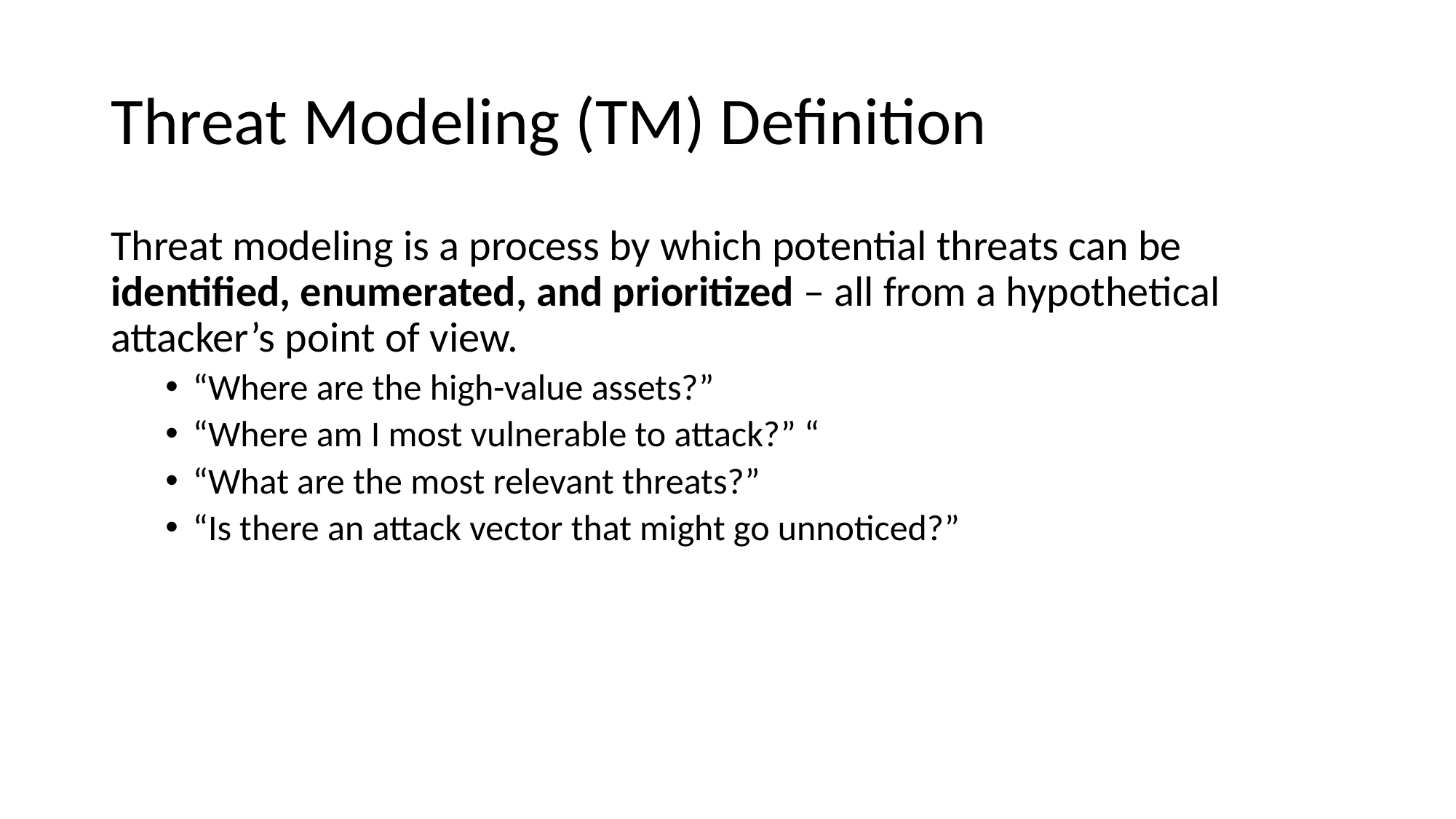

# Threat Modeling (TM) Definition
Threat modeling is a process by which potential threats can be identified, enumerated, and prioritized – all from a hypothetical attacker’s point of view.
“Where are the high-value assets?”
“Where am I most vulnerable to attack?” “
“What are the most relevant threats?”
“Is there an attack vector that might go unnoticed?”